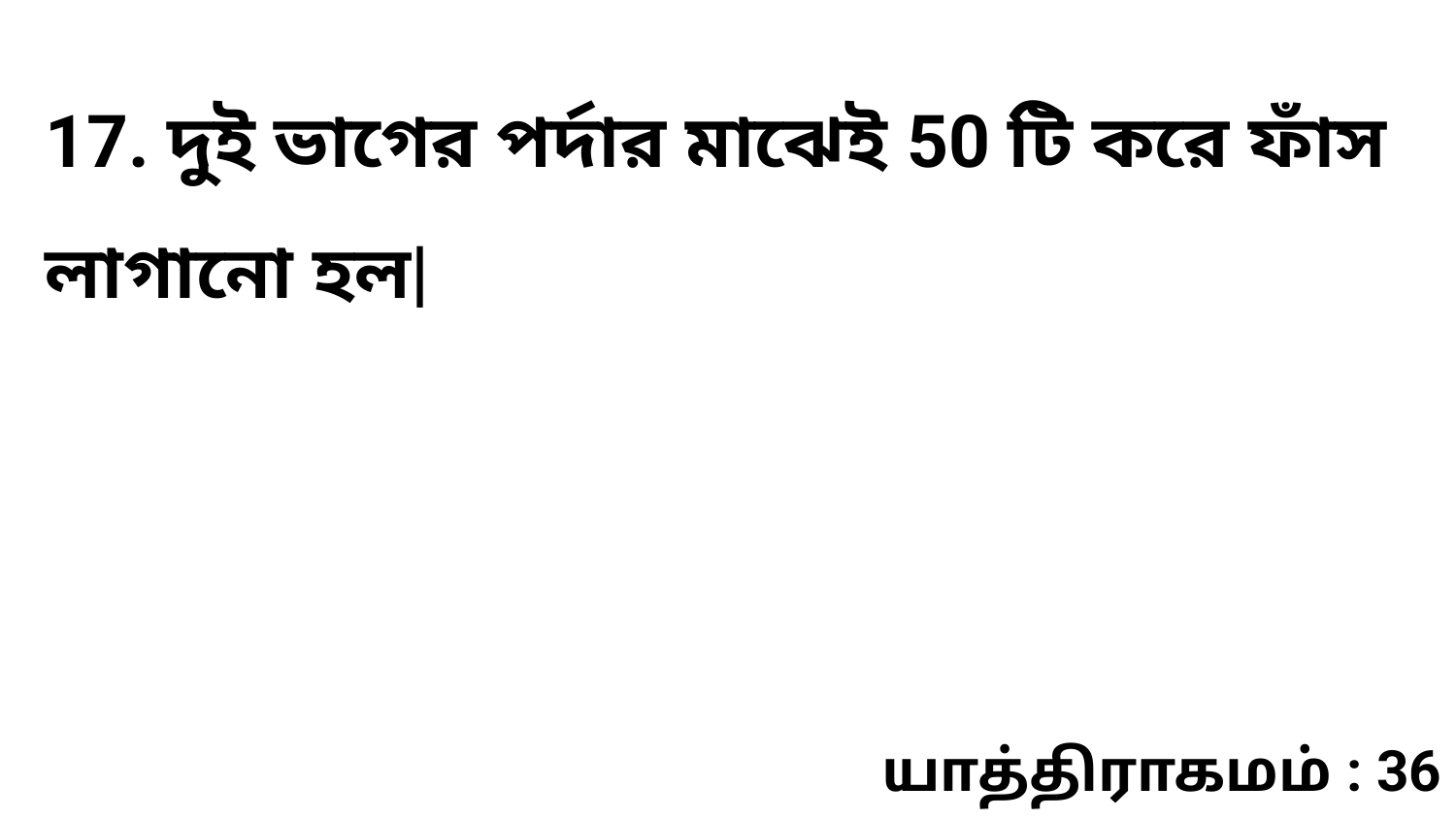

17. দুই ভাগের পর্দার মাঝেই 50 টি করে ফাঁস লাগানো হল|
யாத்திராகமம் : 36